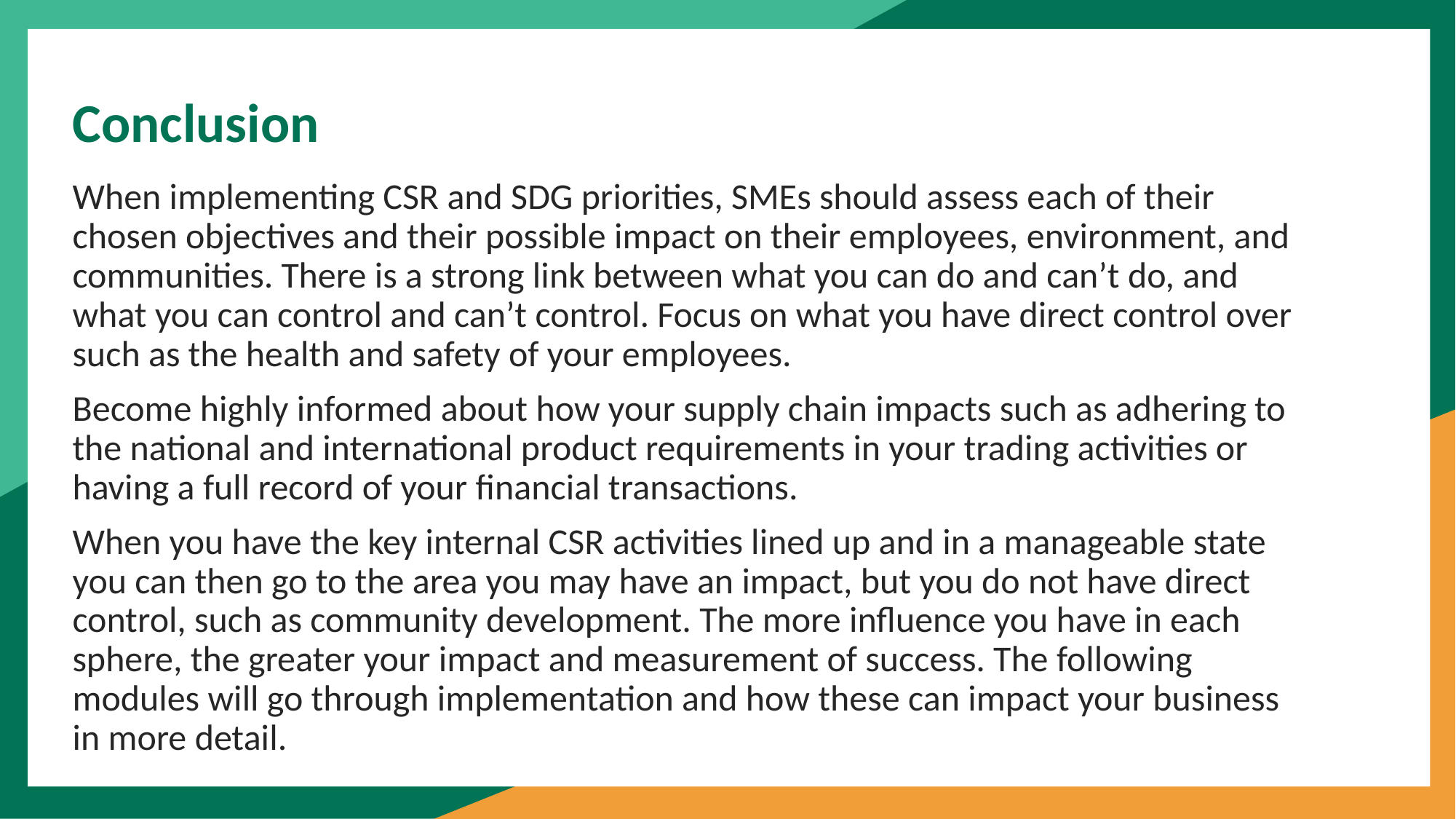

Conclusion
When implementing CSR and SDG priorities, SMEs should assess each of their chosen objectives and their possible impact on their employees, environment, and communities. There is a strong link between what you can do and can’t do, and what you can control and can’t control. Focus on what you have direct control over such as the health and safety of your employees.
Become highly informed about how your supply chain impacts such as adhering to the national and international product requirements in your trading activities or having a full record of your financial transactions.
When you have the key internal CSR activities lined up and in a manageable state you can then go to the area you may have an impact, but you do not have direct control, such as community development. The more influence you have in each sphere, the greater your impact and measurement of success. The following modules will go through implementation and how these can impact your business in more detail.